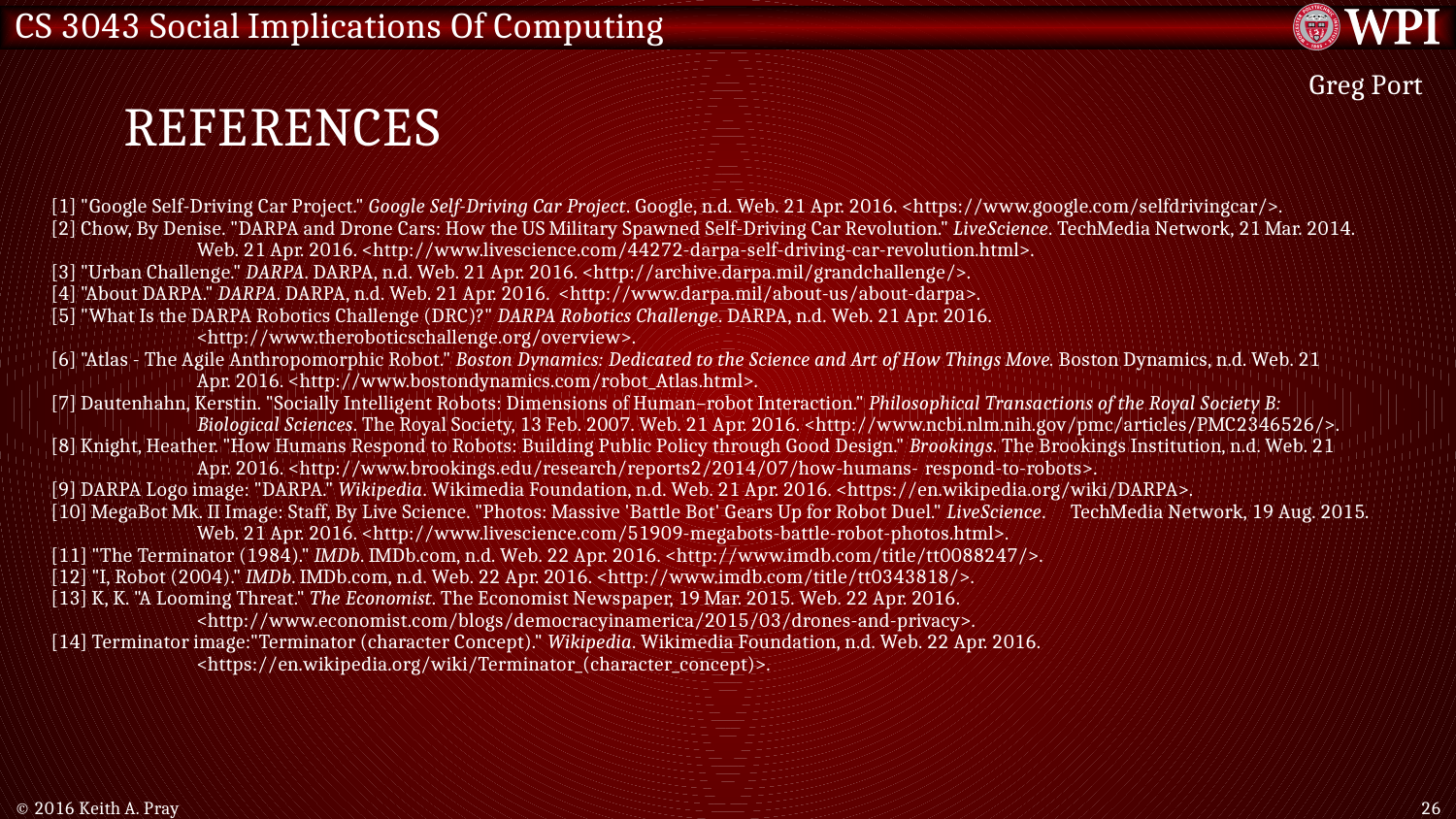

# References
Greg Port
[1] "Google Self-Driving Car Project." Google Self-Driving Car Project. Google, n.d. Web. 21 Apr. 2016. <https://www.google.com/selfdrivingcar/>.
[2] Chow, By Denise. "DARPA and Drone Cars: How the US Military Spawned Self-Driving Car Revolution." LiveScience. TechMedia Network, 21 Mar. 2014.
	Web. 21 Apr. 2016. <http://www.livescience.com/44272-darpa-self-driving-car-revolution.html>.
[3] "Urban Challenge." DARPA. DARPA, n.d. Web. 21 Apr. 2016. <http://archive.darpa.mil/grandchallenge/>.
[4] "About DARPA." DARPA. DARPA, n.d. Web. 21 Apr. 2016.  <http://www.darpa.mil/about-us/about-darpa>.
[5] "What Is the DARPA Robotics Challenge (DRC)?" DARPA Robotics Challenge. DARPA, n.d. Web. 21 Apr. 2016.
	<http://www.theroboticschallenge.org/overview>.
[6] "Atlas - The Agile Anthropomorphic Robot." Boston Dynamics: Dedicated to the Science and Art of How Things Move. Boston Dynamics, n.d. Web. 21
	Apr. 2016. <http://www.bostondynamics.com/robot_Atlas.html>.
[7] Dautenhahn, Kerstin. "Socially Intelligent Robots: Dimensions of Human–robot Interaction." Philosophical Transactions of the Royal Society B:
	Biological Sciences. The Royal Society, 13 Feb. 2007. Web. 21 Apr. 2016. <http://www.ncbi.nlm.nih.gov/pmc/articles/PMC2346526/>.
[8] Knight, Heather. "How Humans Respond to Robots: Building Public Policy through Good Design." Brookings. The Brookings Institution, n.d. Web. 21
	Apr. 2016. <http://www.brookings.edu/research/reports2/2014/07/how-humans-	respond-to-robots>.
[9] DARPA Logo image: "DARPA." Wikipedia. Wikimedia Foundation, n.d. Web. 21 Apr. 2016. <https://en.wikipedia.org/wiki/DARPA>.
[10] MegaBot Mk. II Image: Staff, By Live Science. "Photos: Massive 'Battle Bot' Gears Up for Robot Duel." LiveScience. 	TechMedia Network, 19 Aug. 2015.
	Web. 21 Apr. 2016. <http://www.livescience.com/51909-megabots-battle-robot-photos.html>.
[11] "The Terminator (1984)." IMDb. IMDb.com, n.d. Web. 22 Apr. 2016. <http://www.imdb.com/title/tt0088247/>.
[12] "I, Robot (2004)." IMDb. IMDb.com, n.d. Web. 22 Apr. 2016. <http://www.imdb.com/title/tt0343818/>.
[13] K, K. "A Looming Threat." The Economist. The Economist Newspaper, 19 Mar. 2015. Web. 22 Apr. 2016.
	<http://www.economist.com/blogs/democracyinamerica/2015/03/drones-and-privacy>.
[14] Terminator image:"Terminator (character Concept)." Wikipedia. Wikimedia Foundation, n.d. Web. 22 Apr. 2016.
	<https://en.wikipedia.org/wiki/Terminator_(character_concept)>.
© 2016 Keith A. Pray
26